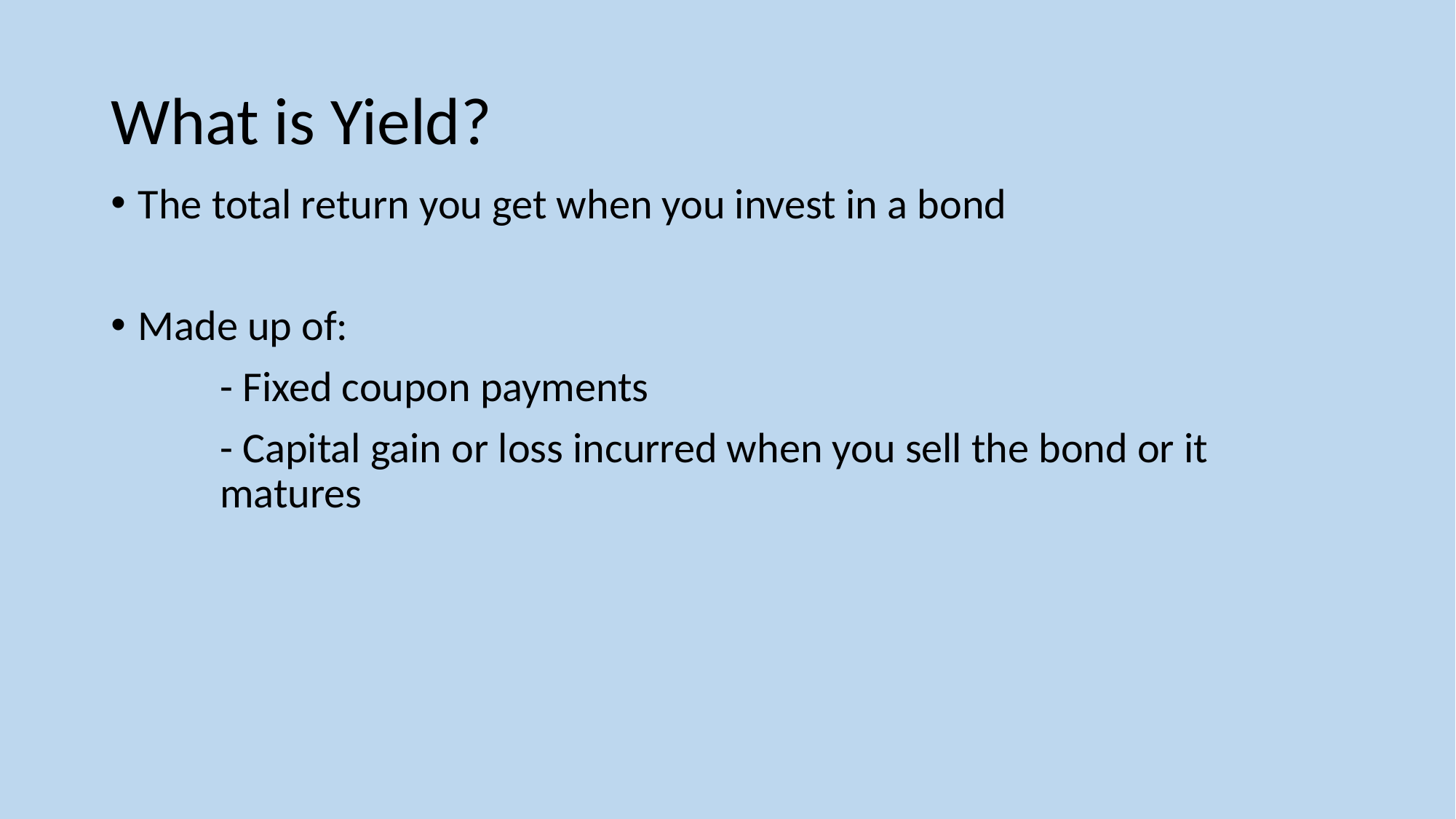

# What is Yield?
The total return you get when you invest in a bond

Made up of:
 	- Fixed coupon payments
	- Capital gain or loss incurred when you sell the bond or it 	 	matures